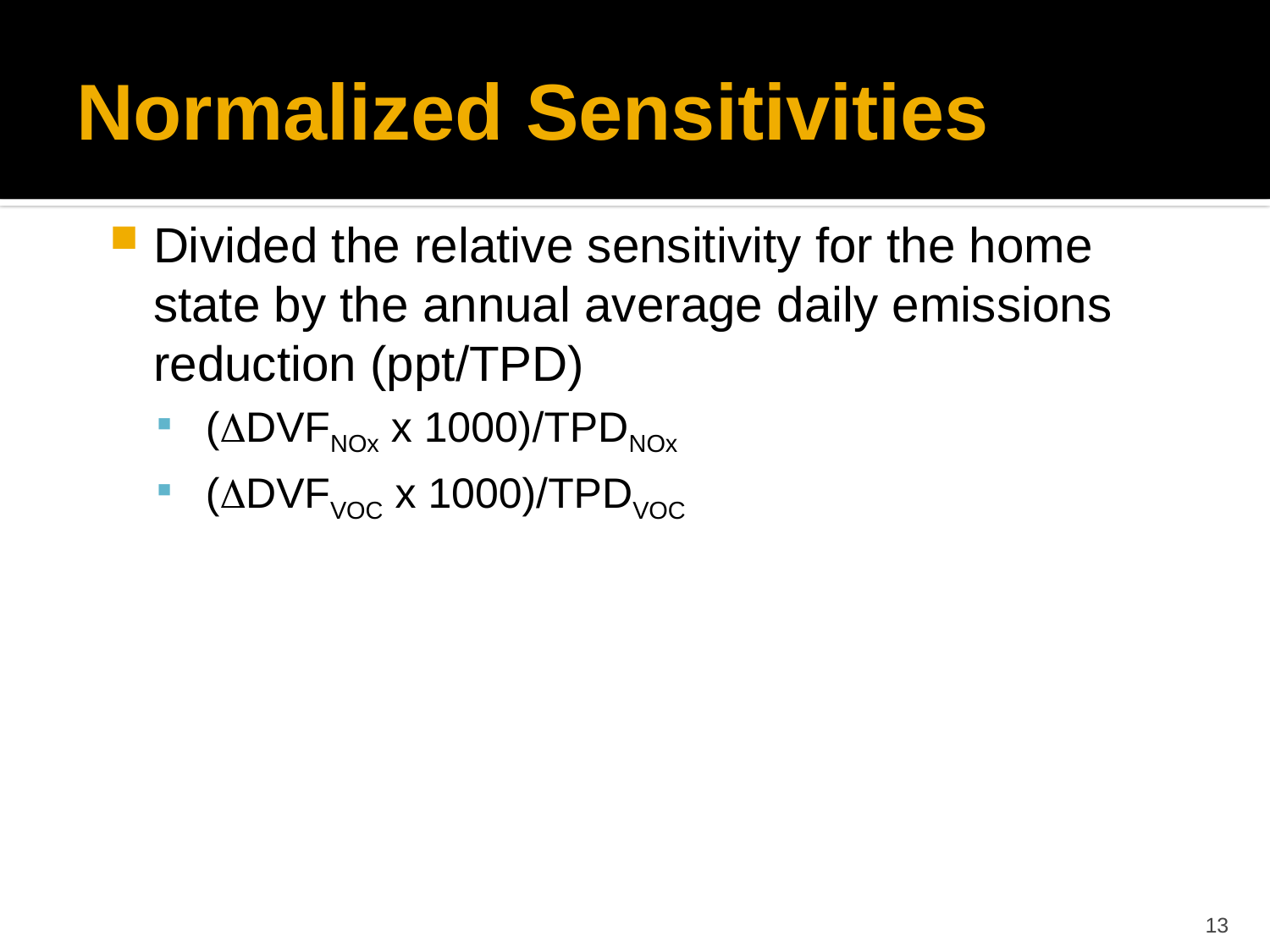

# Normalized Sensitivities
Divided the relative sensitivity for the home state by the annual average daily emissions reduction (ppt/TPD)
 (ΔDVFNOx x 1000)/TPDNOx
 (ΔDVFVOC x 1000)/TPDVOC
13